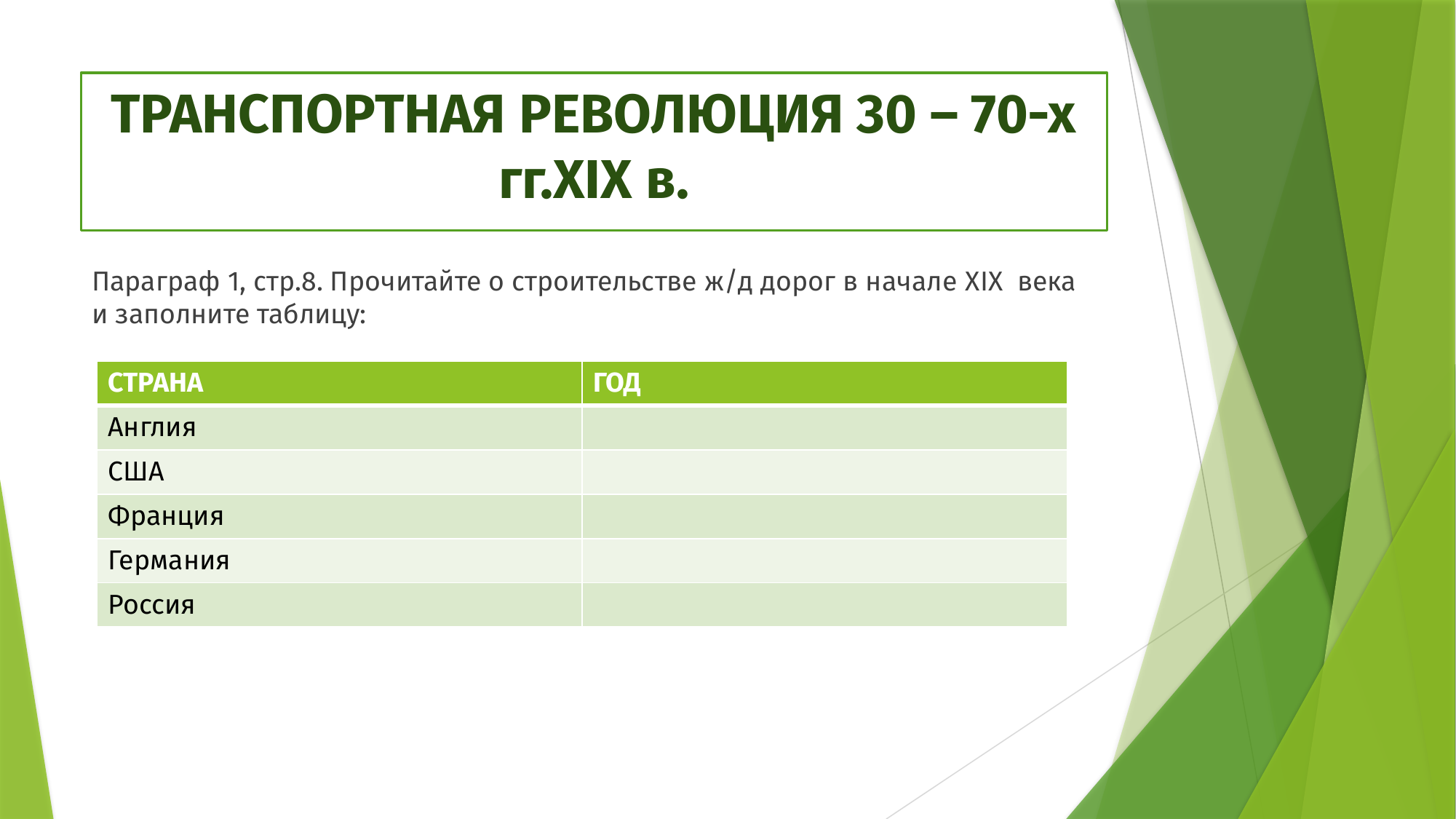

# ТРАНСПОРТНАЯ РЕВОЛЮЦИЯ 30 – 70-х гг.XIX в.
Параграф 1, стр.8. Прочитайте о строительстве ж/д дорог в начале XIX  века и заполните таблицу:

| СТРАНА | ГОД |
| --- | --- |
| Англия |  |
| США |  |
| Франция |  |
| Германия |  |
| Россия |  |